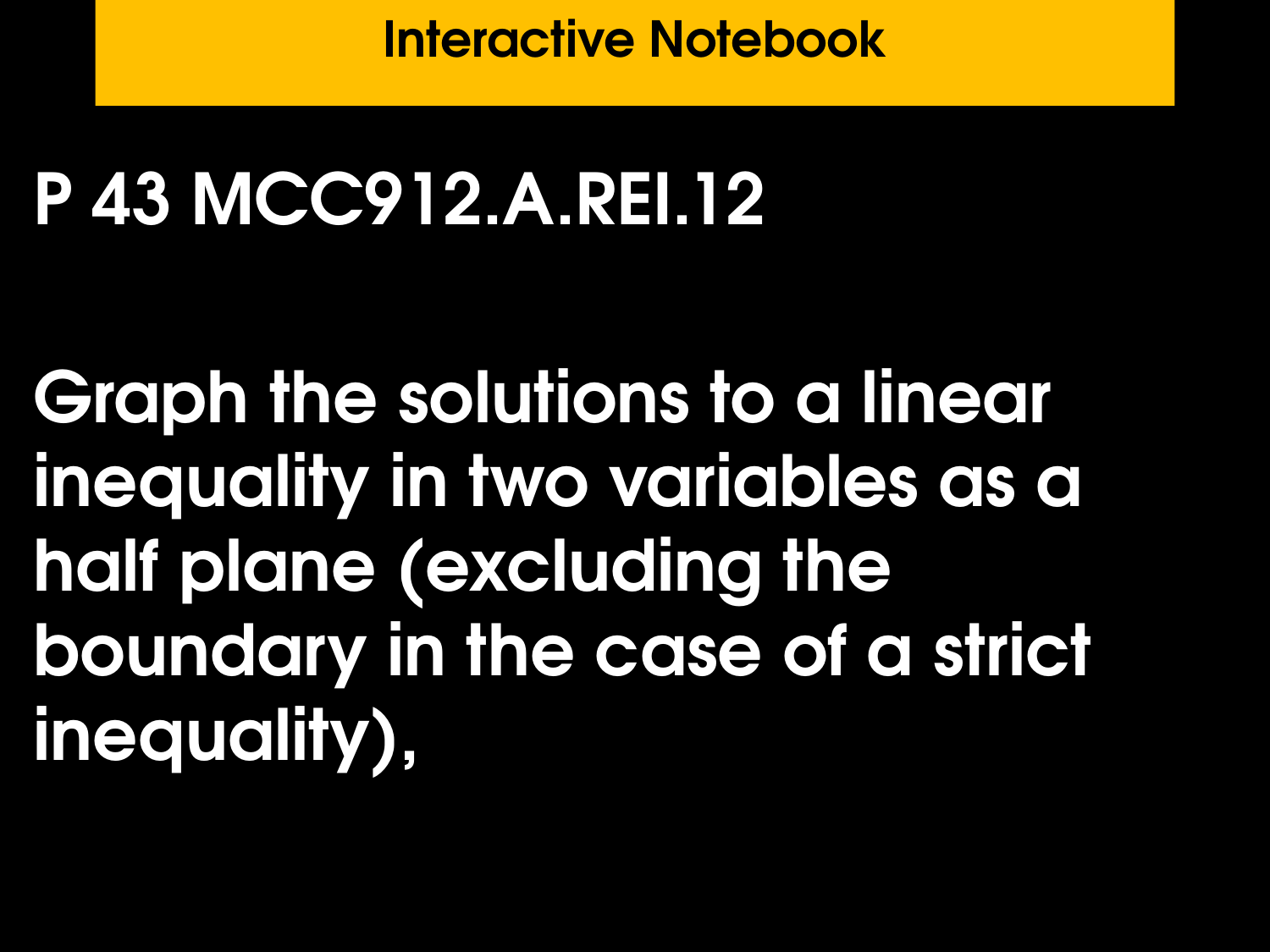

# Interactive Notebook
P 43 MCC912.A.REI.12

Graph the solutions to a linear inequality in two variables as a half plane (excluding the boundary in the case of a strict inequality),